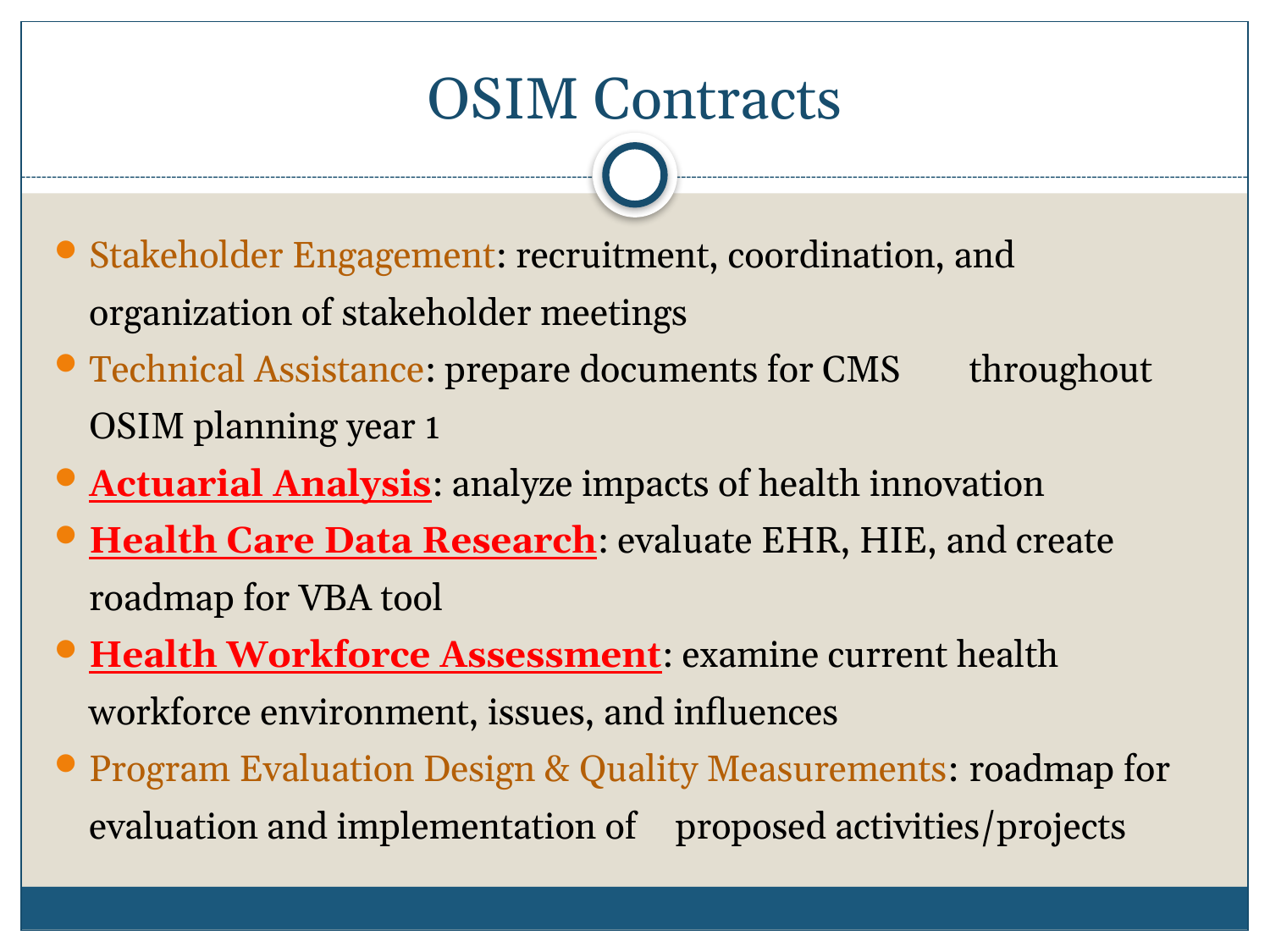

# OSIM Contracts
Stakeholder Engagement: recruitment, coordination, and 	organization of stakeholder meetings
Technical Assistance: prepare documents for CMS 	throughout OSIM planning year 1
Actuarial Analysis: analyze impacts of health innovation
Health Care Data Research: evaluate EHR, HIE, and create 	roadmap for VBA tool
Health Workforce Assessment: examine current health 	workforce environment, issues, and influences
Program Evaluation Design & Quality Measurements: 	roadmap for evaluation and implementation of 	proposed activities/projects